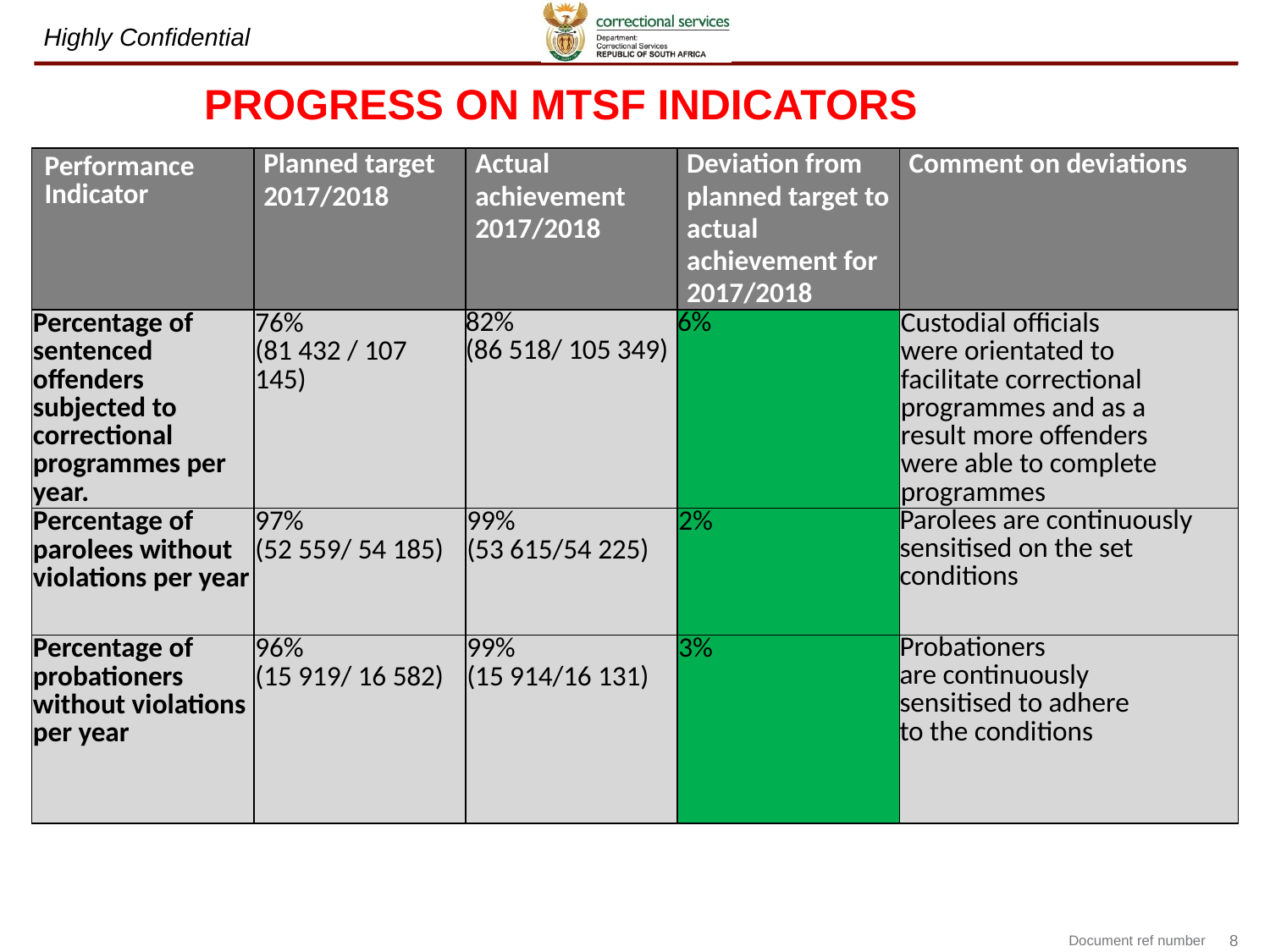

# PROGRESS ON MTSF INDICATORS
| Performance Indicator | Planned target 2017/2018 | Actual achievement 2017/2018 | Deviation from planned target to actual achievement for 2017/2018 | Comment on deviations |
| --- | --- | --- | --- | --- |
| Percentage of sentenced offenders subjected to correctional programmes per year. | 76% (81 432 / 107 145) | 82% (86 518/ 105 349) | 6% | Custodial officials were orientated to facilitate correctional programmes and as a result more offenders were able to complete programmes |
| Percentage of parolees without violations per year | 97% (52 559/ 54 185) | 99% (53 615/54 225) | 2% | Parolees are continuously sensitised on the set conditions |
| Percentage of probationers without violations per year | 96% (15 919/ 16 582) | 99% (15 914/16 131) | 3% | Probationers are continuously sensitised to adhere to the conditions |